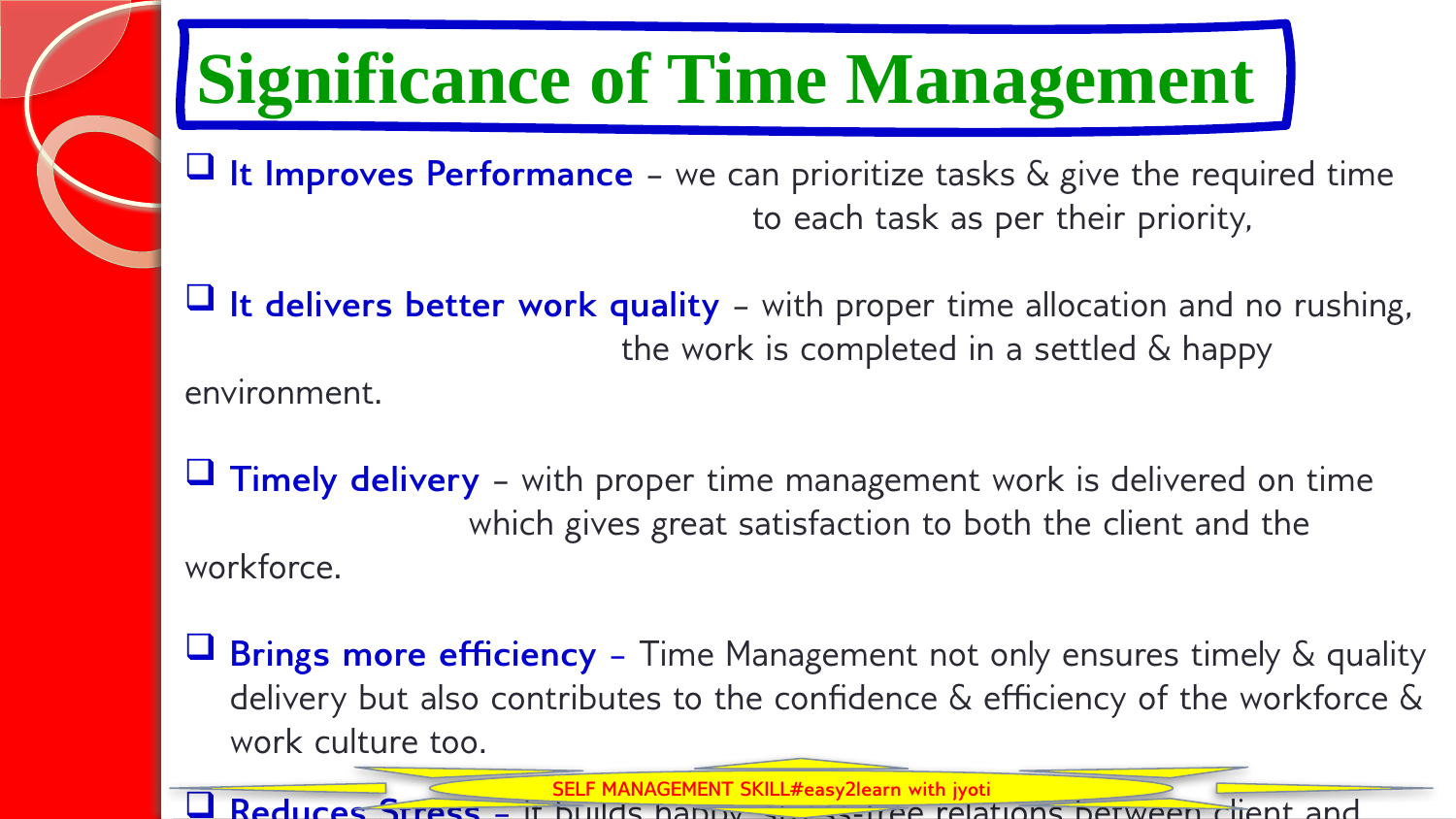

Significance of Time Management
It Improves Performance – we can prioritize tasks & give the required time
                                                    to each task as per their priority,

It delivers better work quality – with proper time allocation and no rushing,
                                        the work is completed in a settled & happy environment.

Timely delivery – with proper time management work is delivered on time
                          which gives great satisfaction to both the client and the workforce.

Brings more efficiency – Time Management not only ensures timely & quality delivery but also contributes to the confidence & efficiency of the workforce & work culture too.

Reduces Stress – it builds happy, stress-free relations between client and workforce..
SELF MANAGEMENT SKILL#easy2learn with jyoti